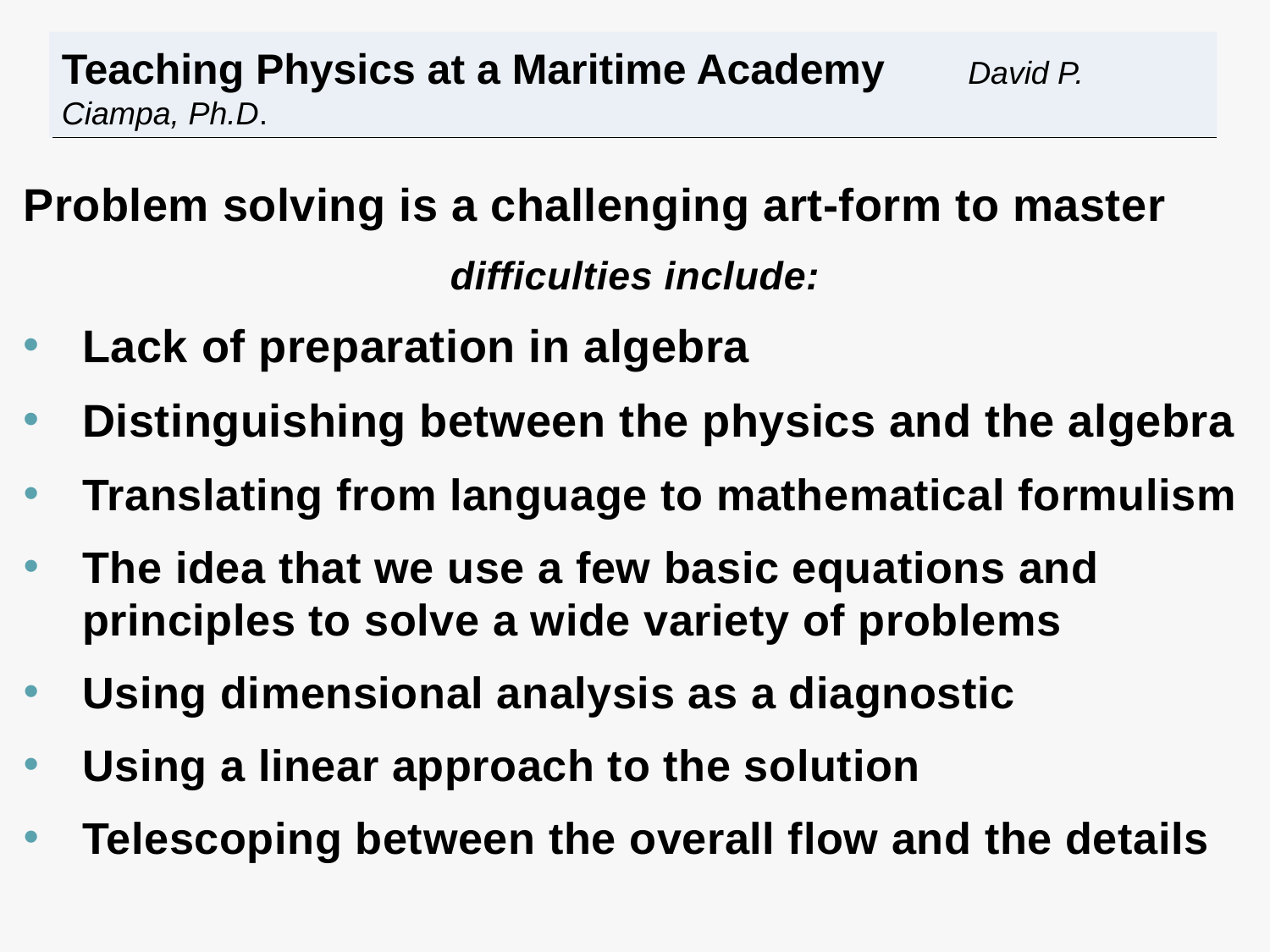

# Teaching Physics at a Maritime Academy       David P. Ciampa, Ph.D.
Problem solving is a challenging art-form to master
difficulties include:
Lack of preparation in algebra
Distinguishing between the physics and the algebra
Translating from language to mathematical formulism
The idea that we use a few basic equations and principles to solve a wide variety of problems
Using dimensional analysis as a diagnostic
Using a linear approach to the solution
Telescoping between the overall flow and the details